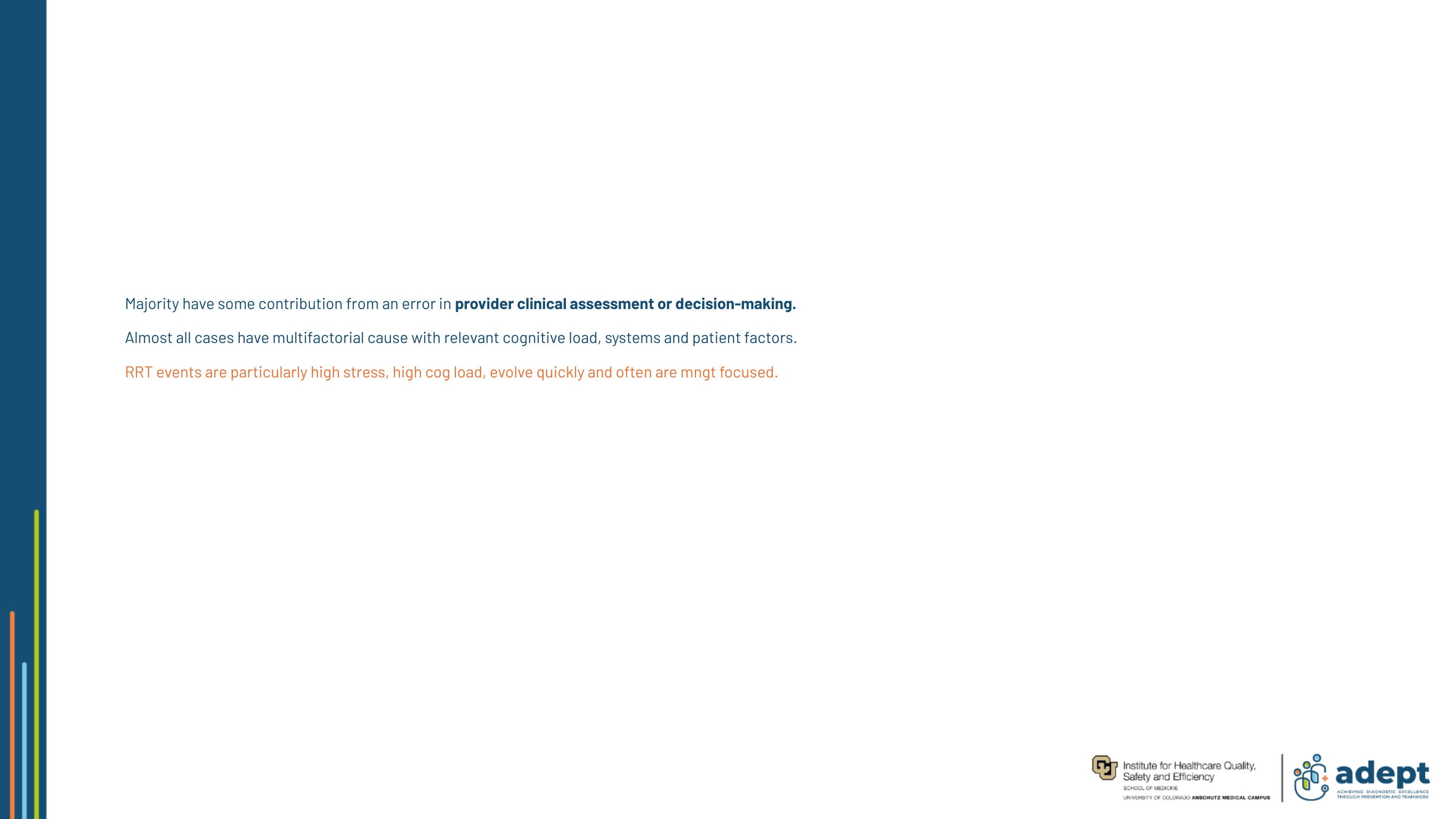

# Majority have some contribution from an error in provider clinical assessment or decision-making. Almost all cases have multifactorial cause with relevant cognitive load, systems and patient factors. RRT events are particularly high stress, high cog load, evolve quickly and often are mngt focused.